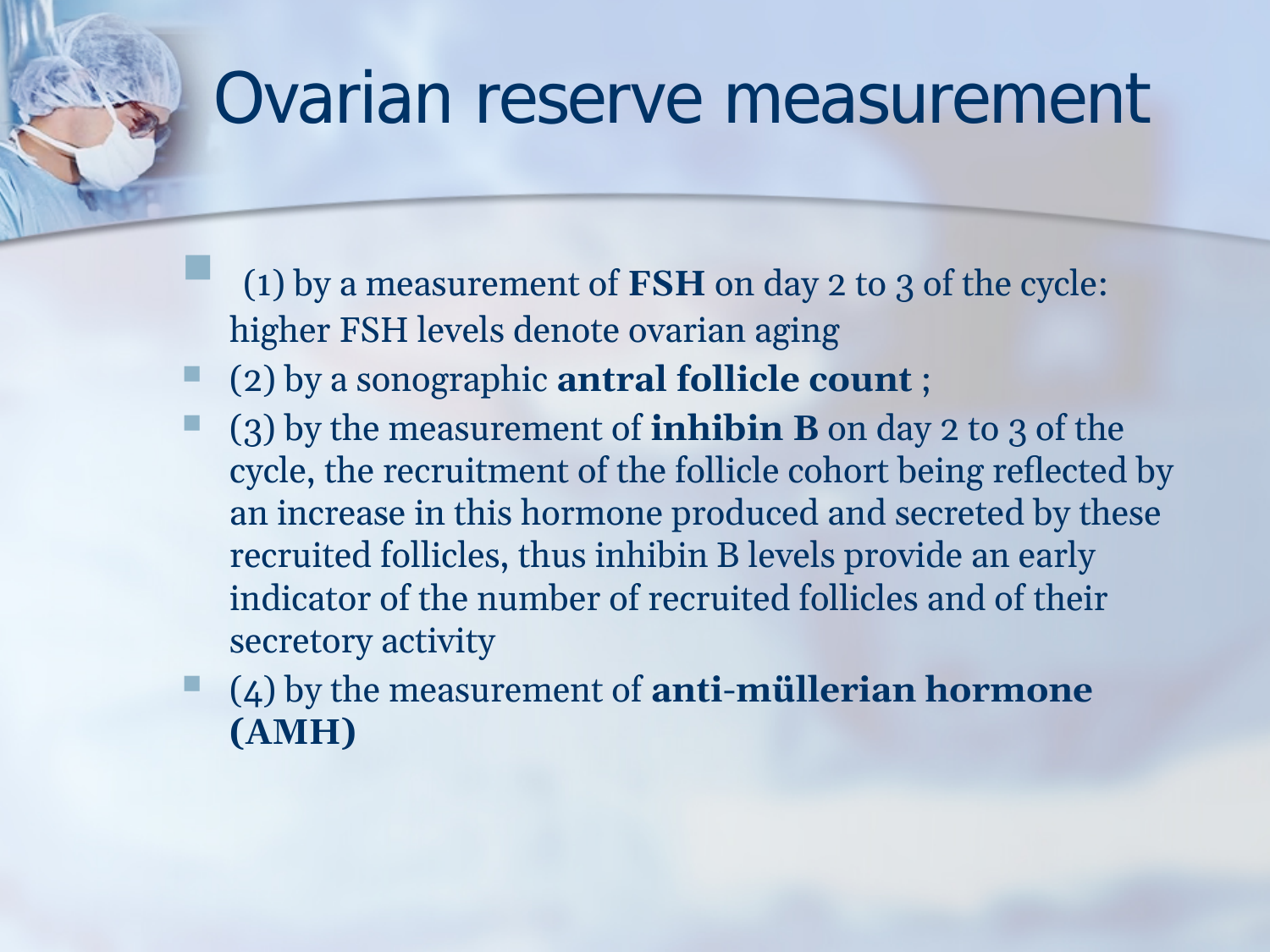

# Ovarian reserve measurement
 (1) by a measurement of FSH on day 2 to 3 of the cycle: higher FSH levels denote ovarian aging
(2) by a sonographic antral follicle count ;
(3) by the measurement of inhibin B on day 2 to 3 of the cycle, the recruitment of the follicle cohort being reflected by an increase in this hormone produced and secreted by these recruited follicles, thus inhibin B levels provide an early indicator of the number of recruited follicles and of their secretory activity
(4) by the measurement of anti-müllerian hormone (AMH)